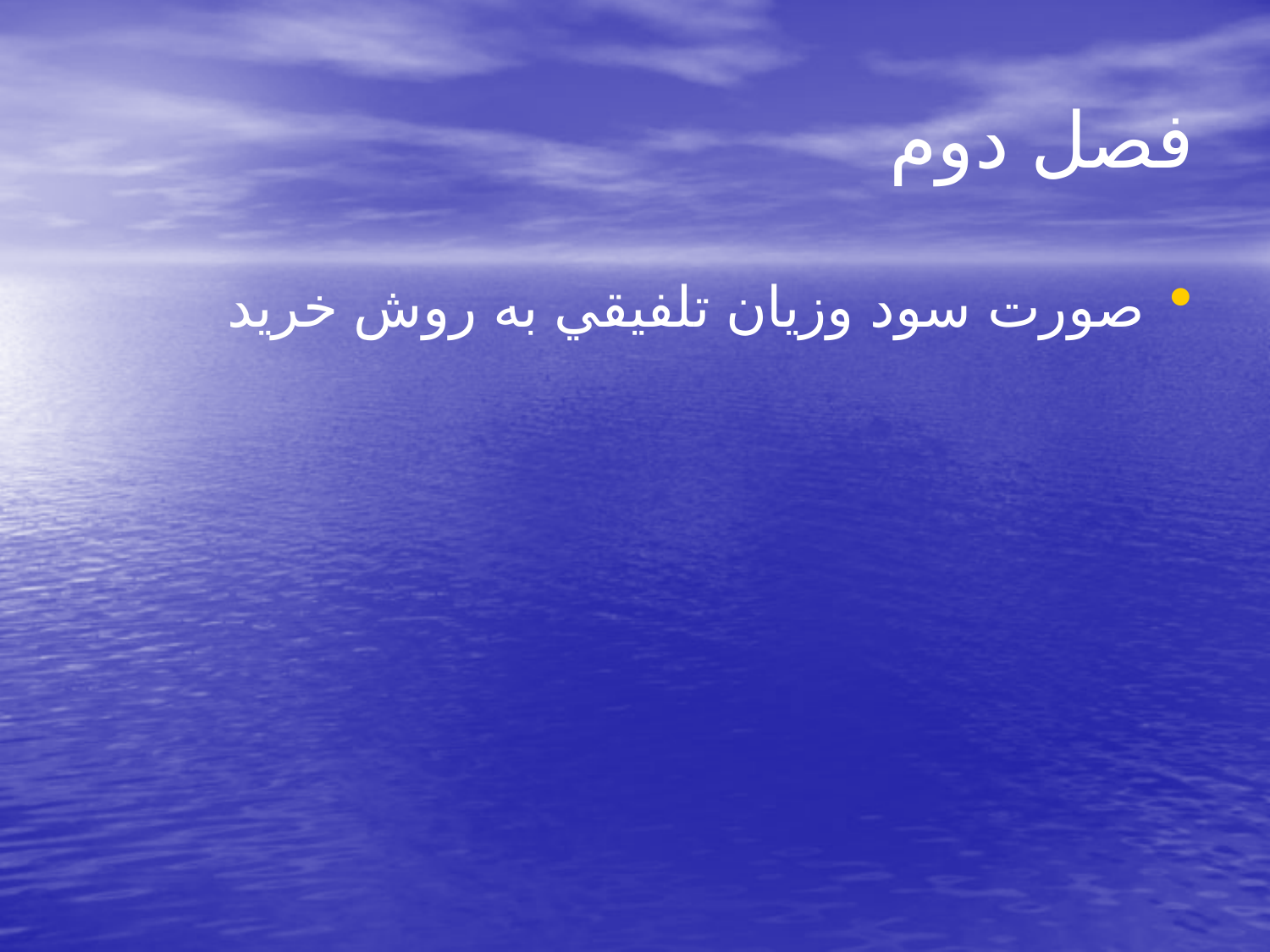

# فصل دوم
صورت سود وزيان تلفيقي به روش خريد